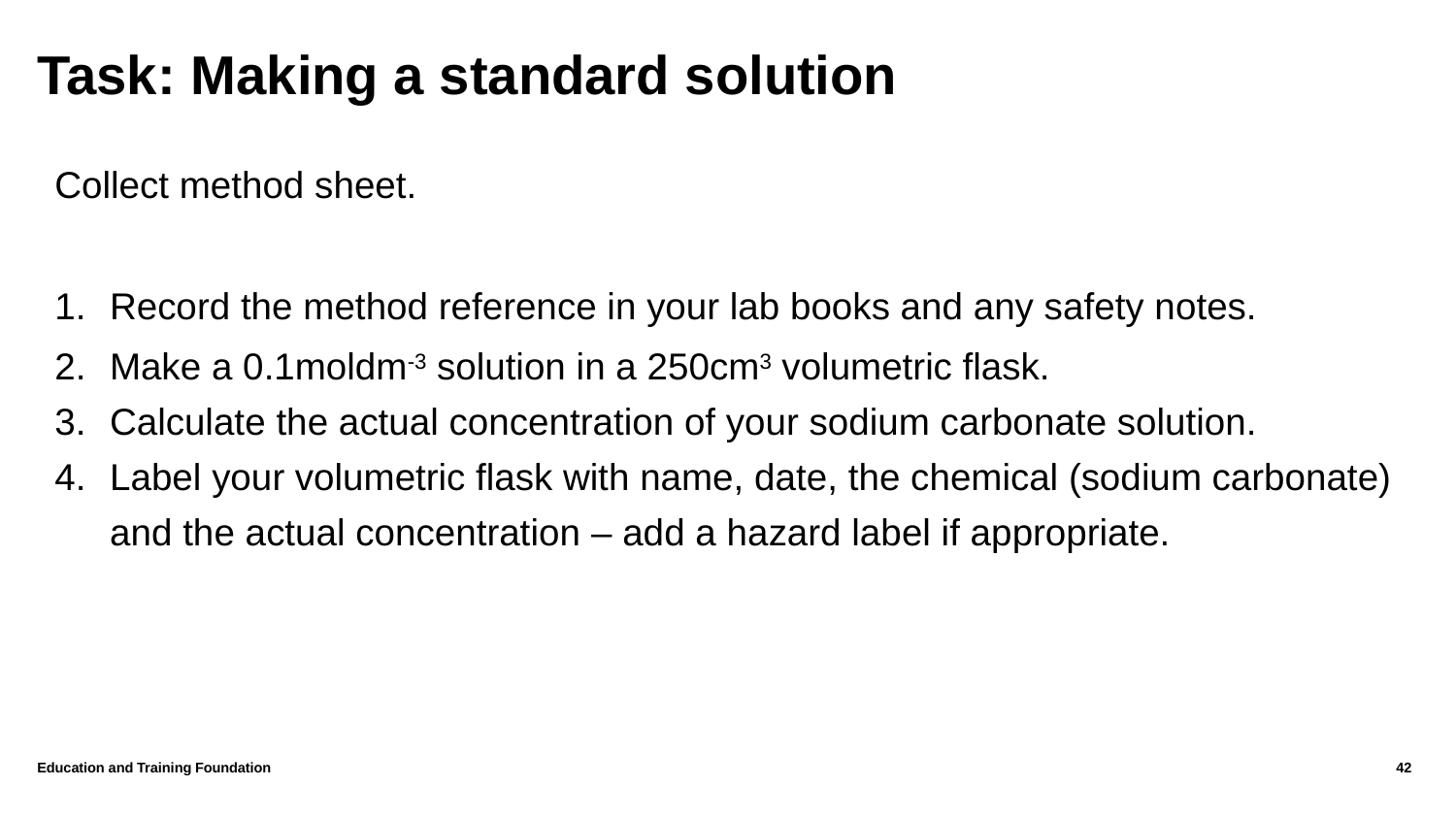

# Task: Making a standard solution
Collect method sheet.

Record the method reference in your lab books and any safety notes.
Make a 0.1moldm-3 solution in a 250cm3 volumetric flask.
Calculate the actual concentration of your sodium carbonate solution.
Label your volumetric flask with name, date, the chemical (sodium carbonate) and the actual concentration – add a hazard label if appropriate.

Education and Training Foundation
42